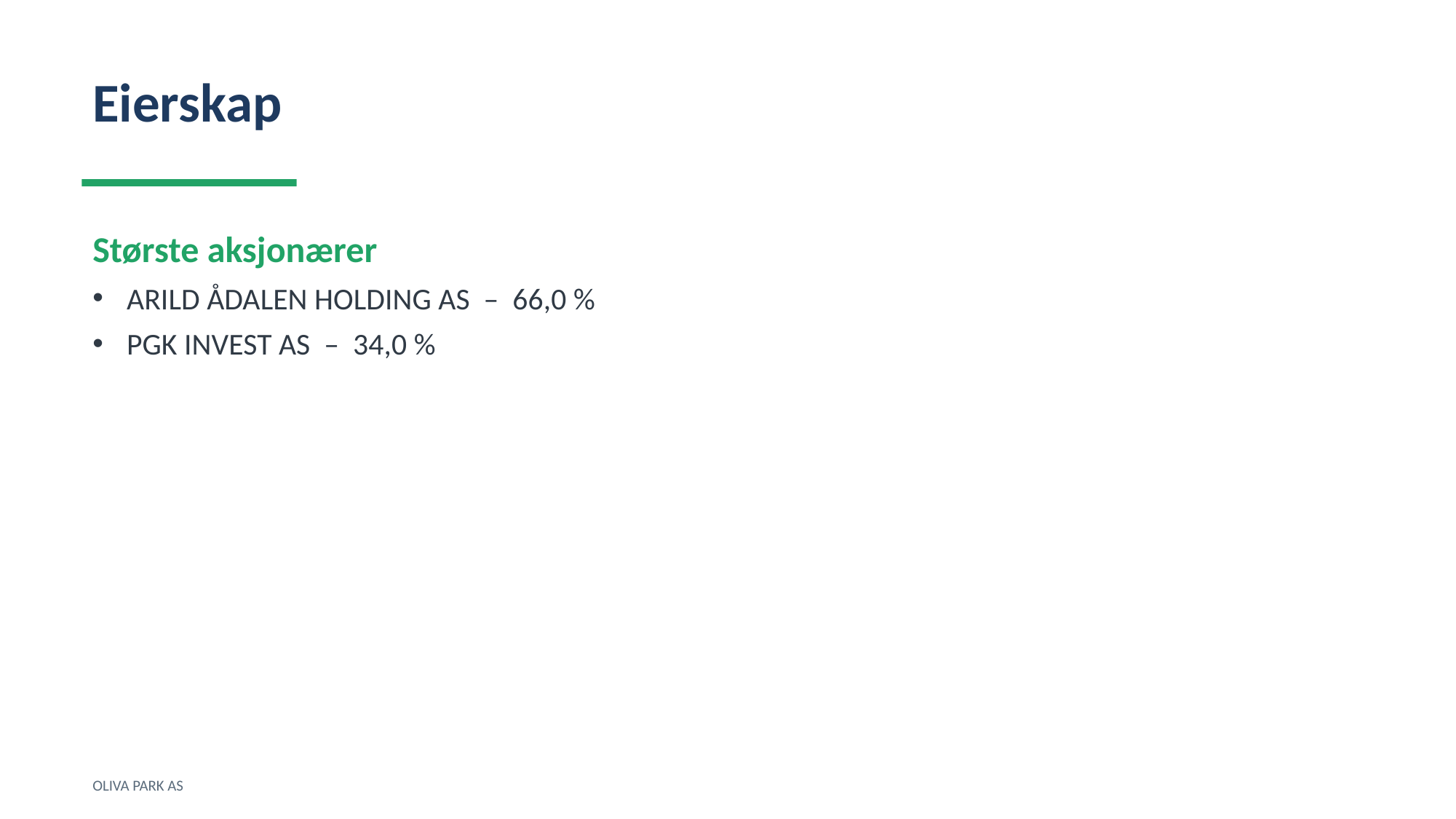

Eierskap

Største aksjonærer
ARILD ÅDALEN HOLDING AS  –  66,0 %
PGK INVEST AS  –  34,0 %
OLIVA PARK AS